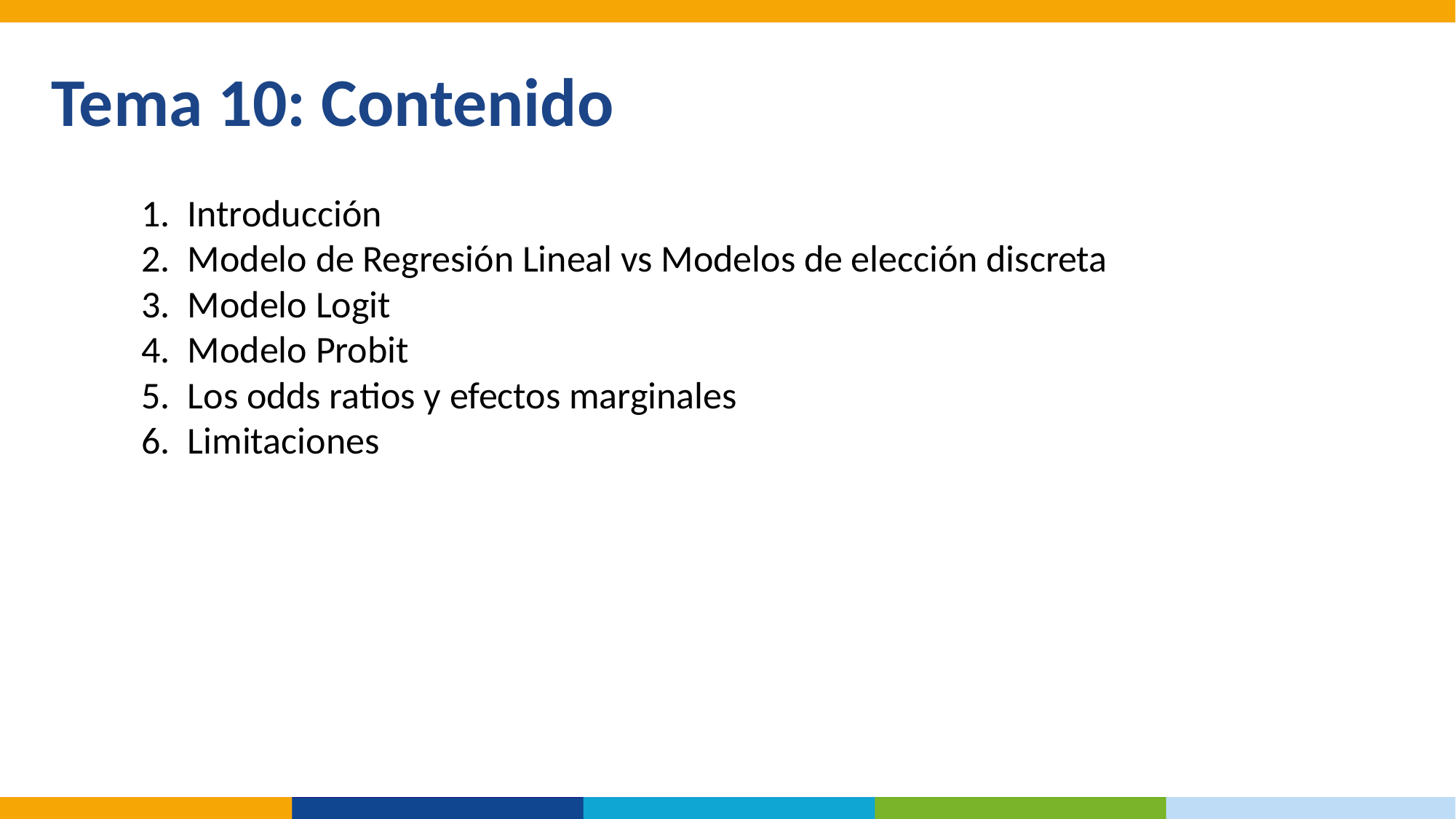

Tema 10: Contenido
Introducción
Modelo de Regresión Lineal vs Modelos de elección discreta
Modelo Logit
Modelo Probit
Los odds ratios y efectos marginales
Limitaciones